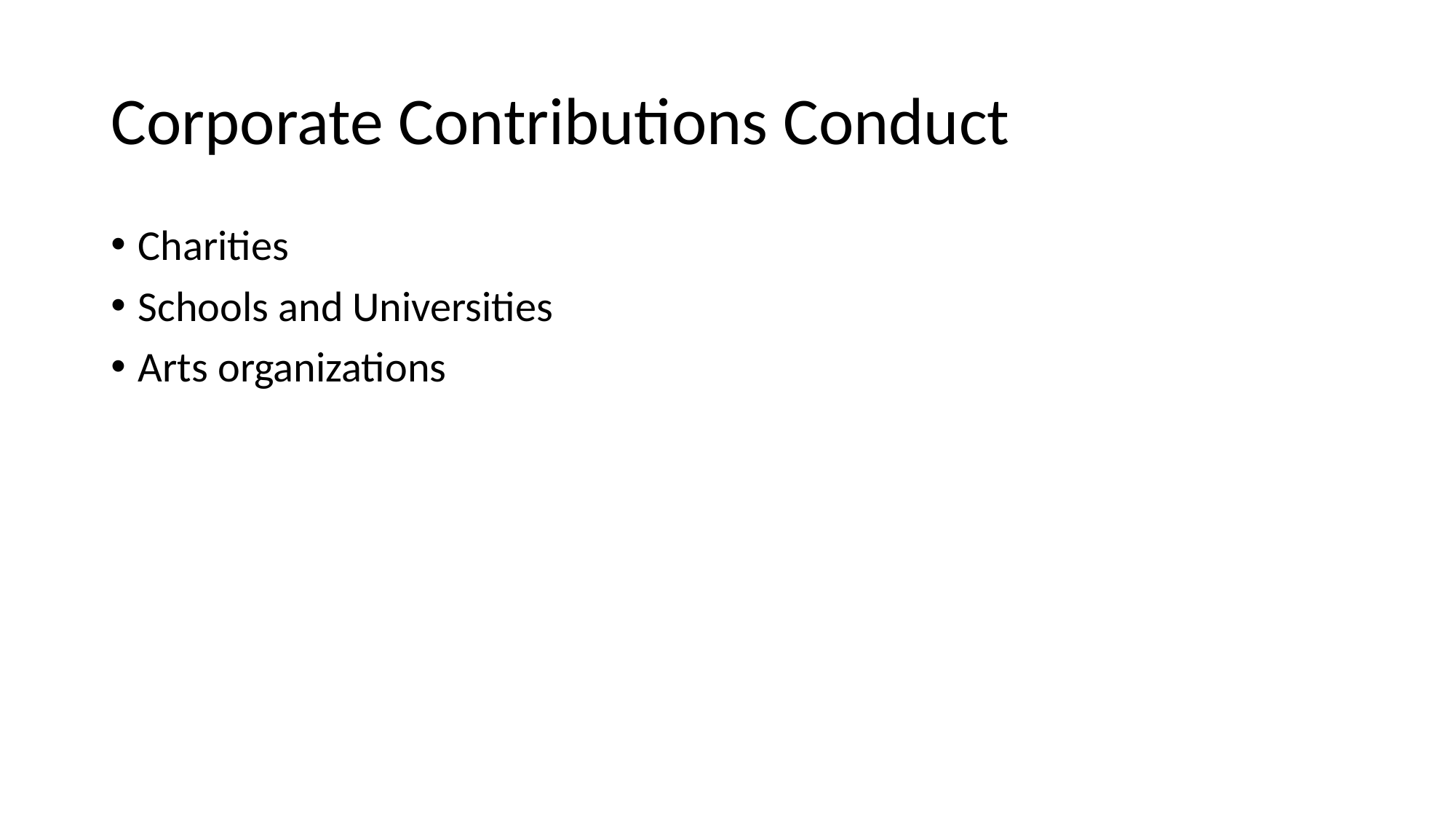

# Corporate Contributions Conduct
Charities
Schools and Universities
Arts organizations